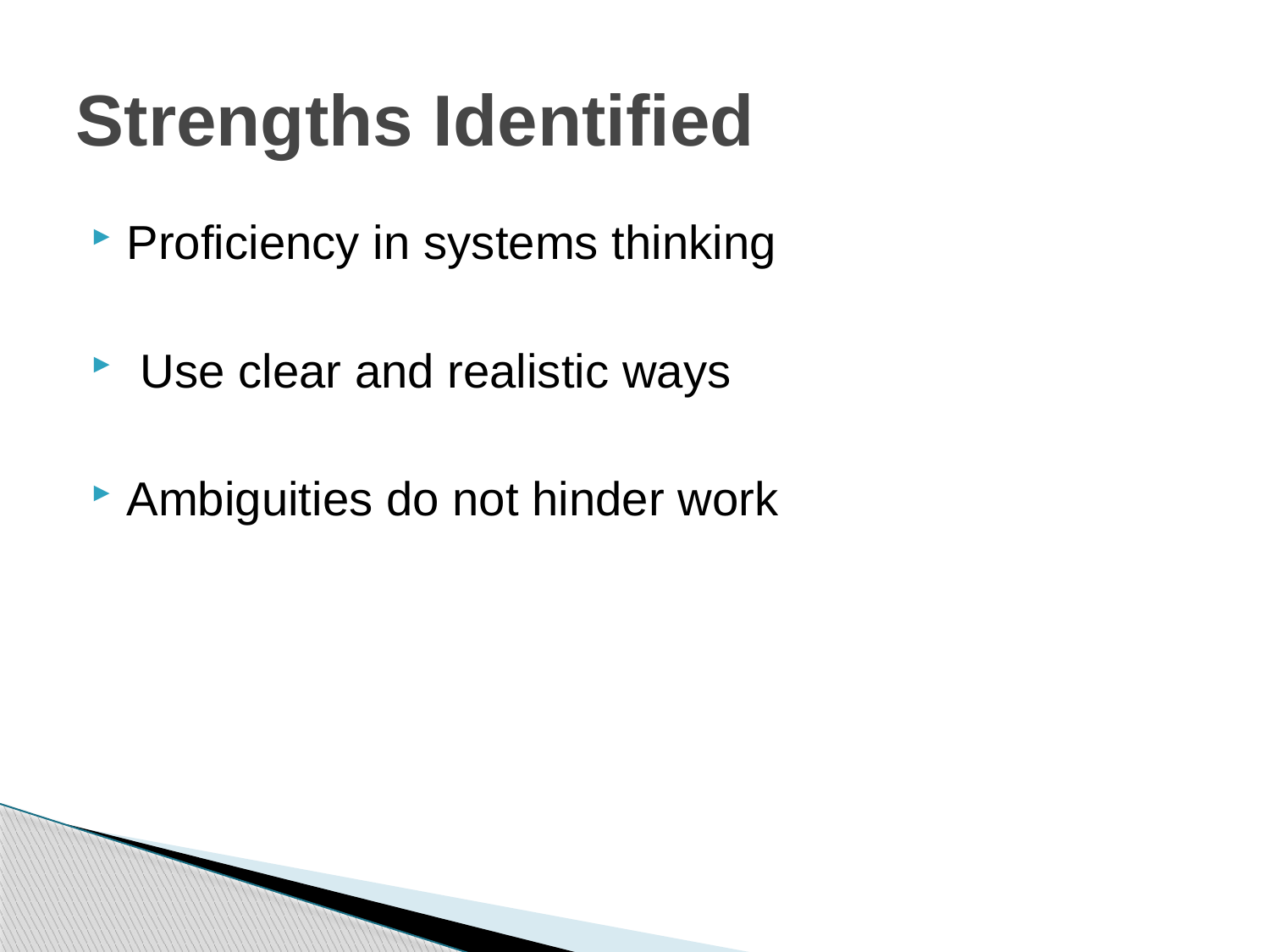

# Strengths Identified
Proficiency in systems thinking

 Use clear and realistic ways

Ambiguities do not hinder work